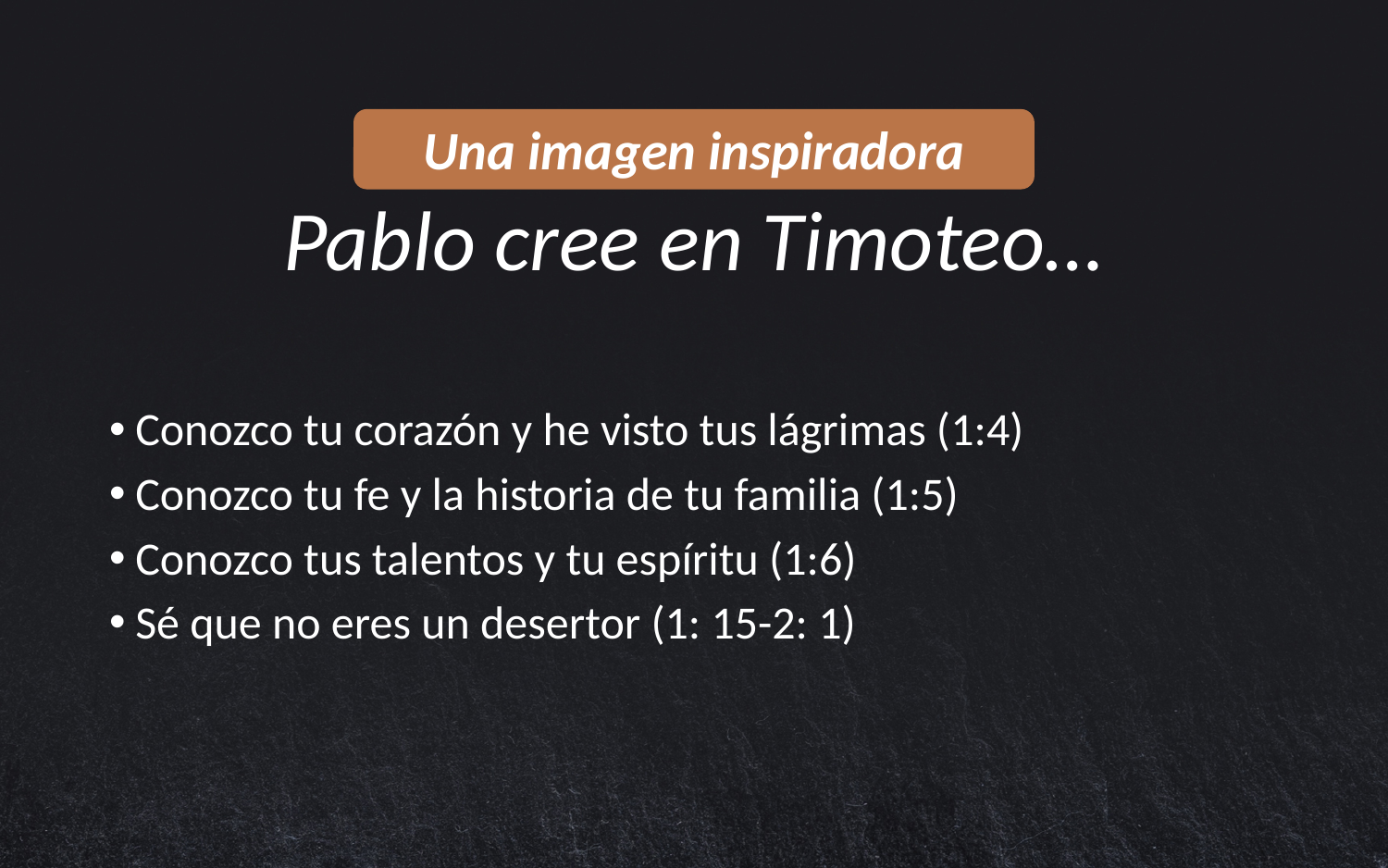

Una imagen inspiradora
# Pablo cree en Timoteo…
Conozco tu corazón y he visto tus lágrimas (1:4)
Conozco tu fe y la historia de tu familia (1:5)
Conozco tus talentos y tu espíritu (1:6)
Sé que no eres un desertor (1: 15-2: 1)